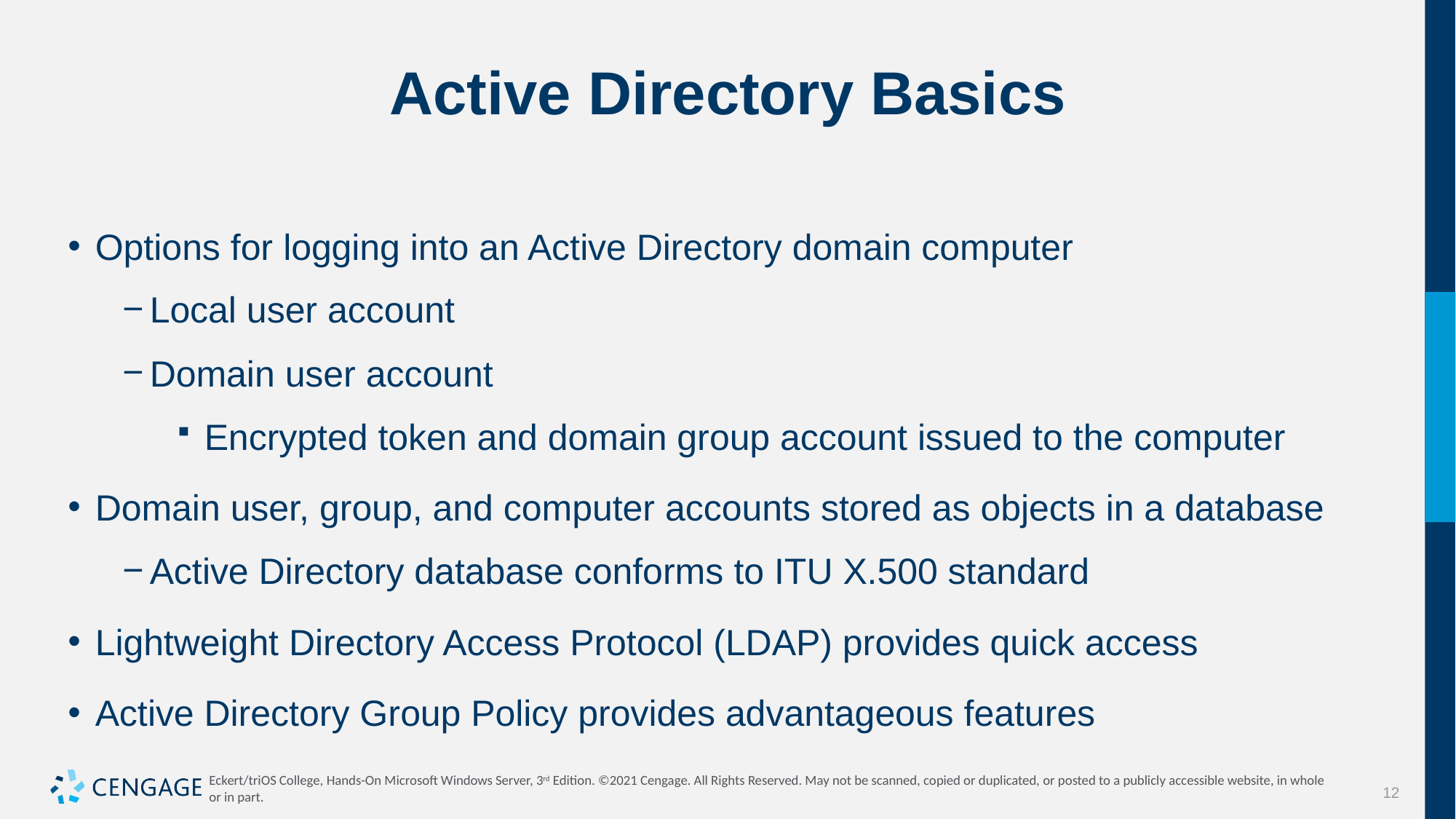

# Active Directory Basics
Options for logging into an Active Directory domain computer
Local user account
Domain user account
Encrypted token and domain group account issued to the computer
Domain user, group, and computer accounts stored as objects in a database
Active Directory database conforms to ITU X.500 standard
Lightweight Directory Access Protocol (LDAP) provides quick access
Active Directory Group Policy provides advantageous features